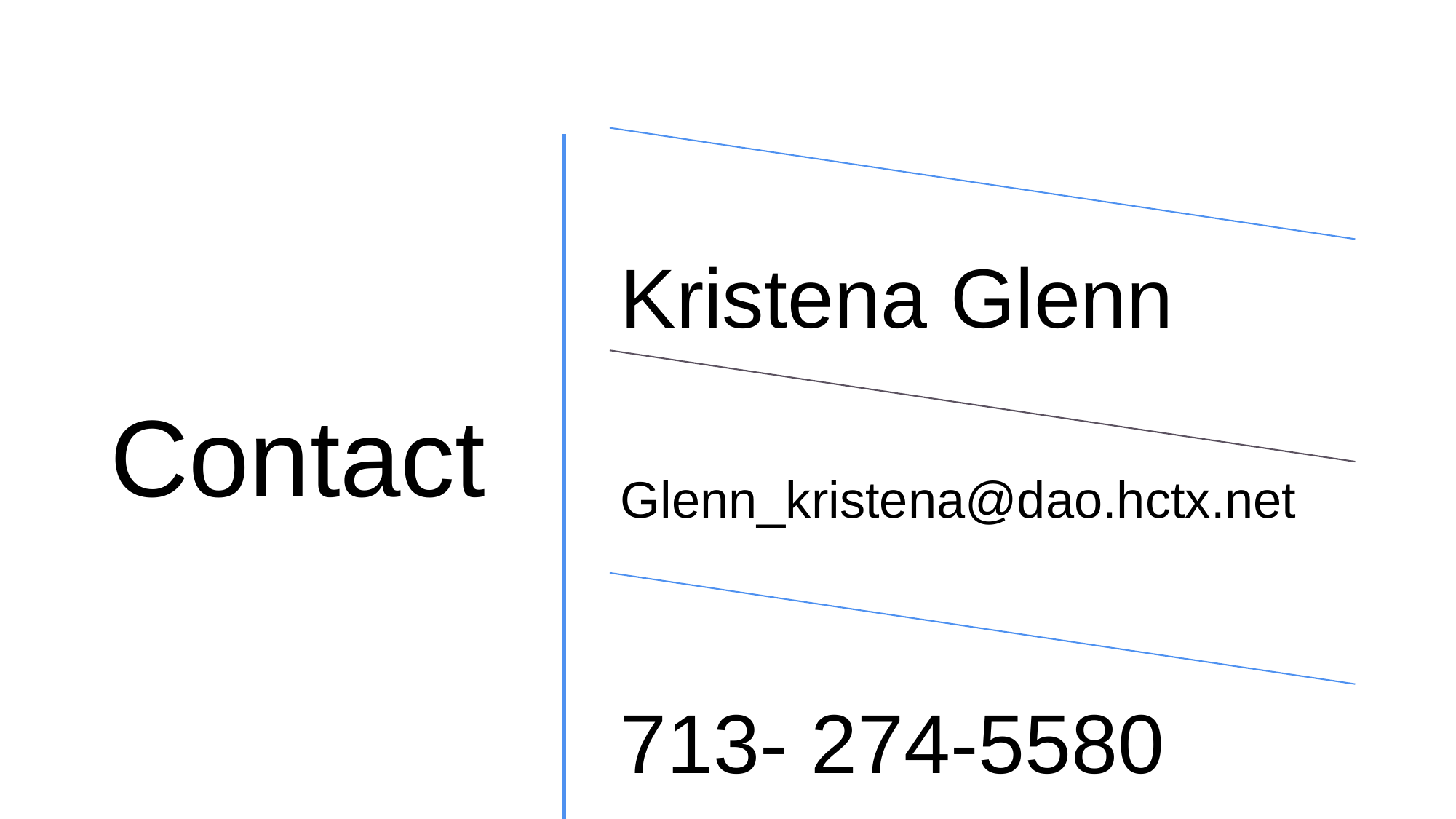

# Contact
Kristena Glenn
Glenn_kristena@dao.hctx.net
713- 274-5580